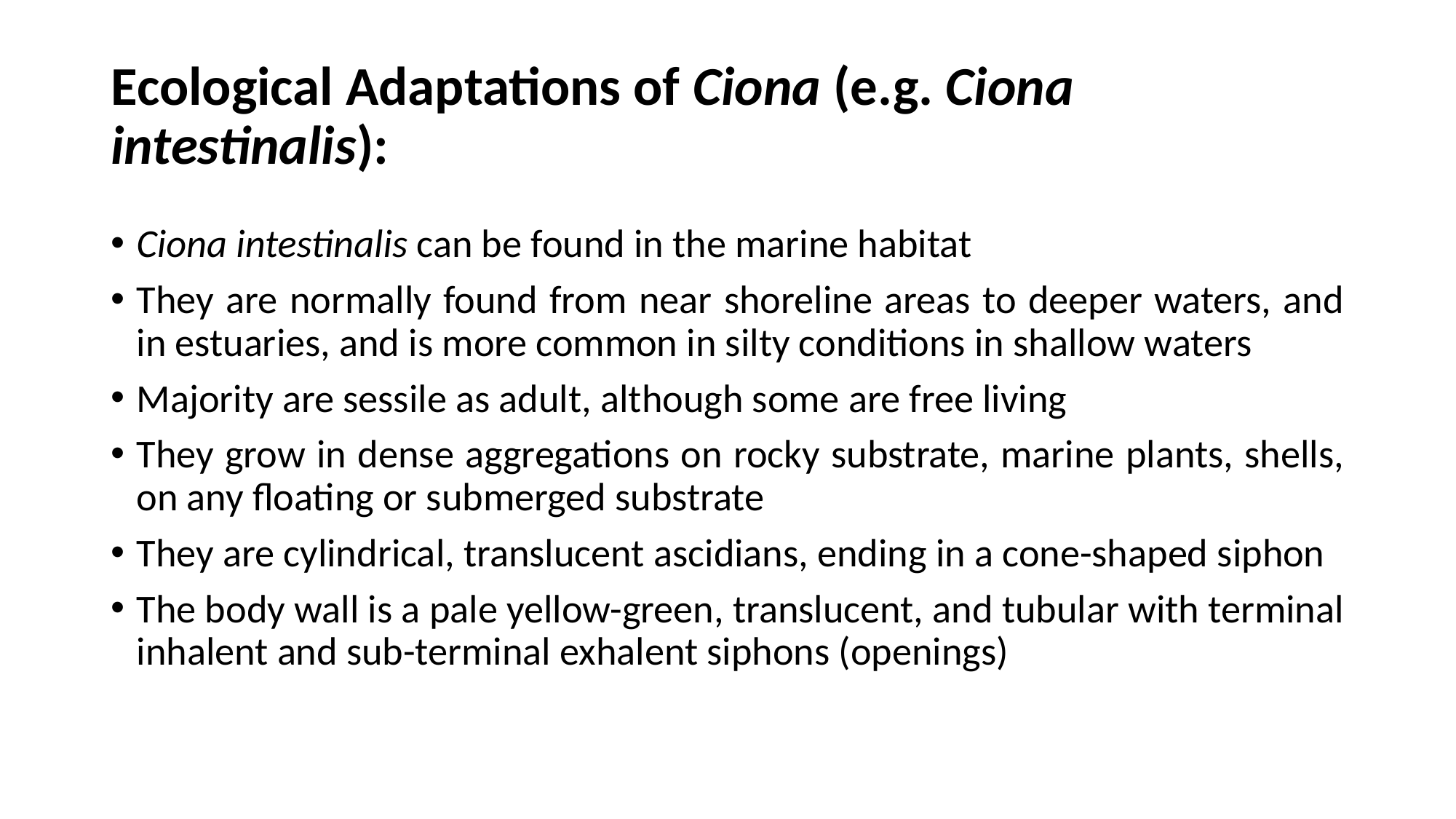

# Ecological Adaptations of Ciona (e.g. Ciona intestinalis):
Ciona intestinalis can be found in the marine habitat
They are normally found from near shoreline areas to deeper waters, and in estuaries, and is more common in silty conditions in shallow waters
Majority are sessile as adult, although some are free living
They grow in dense aggregations on rocky substrate, marine plants, shells, on any floating or submerged substrate
They are cylindrical, translucent ascidians, ending in a cone-shaped siphon
The body wall is a pale yellow-green, translucent, and tubular with terminal inhalent and sub-terminal exhalent siphons (openings)